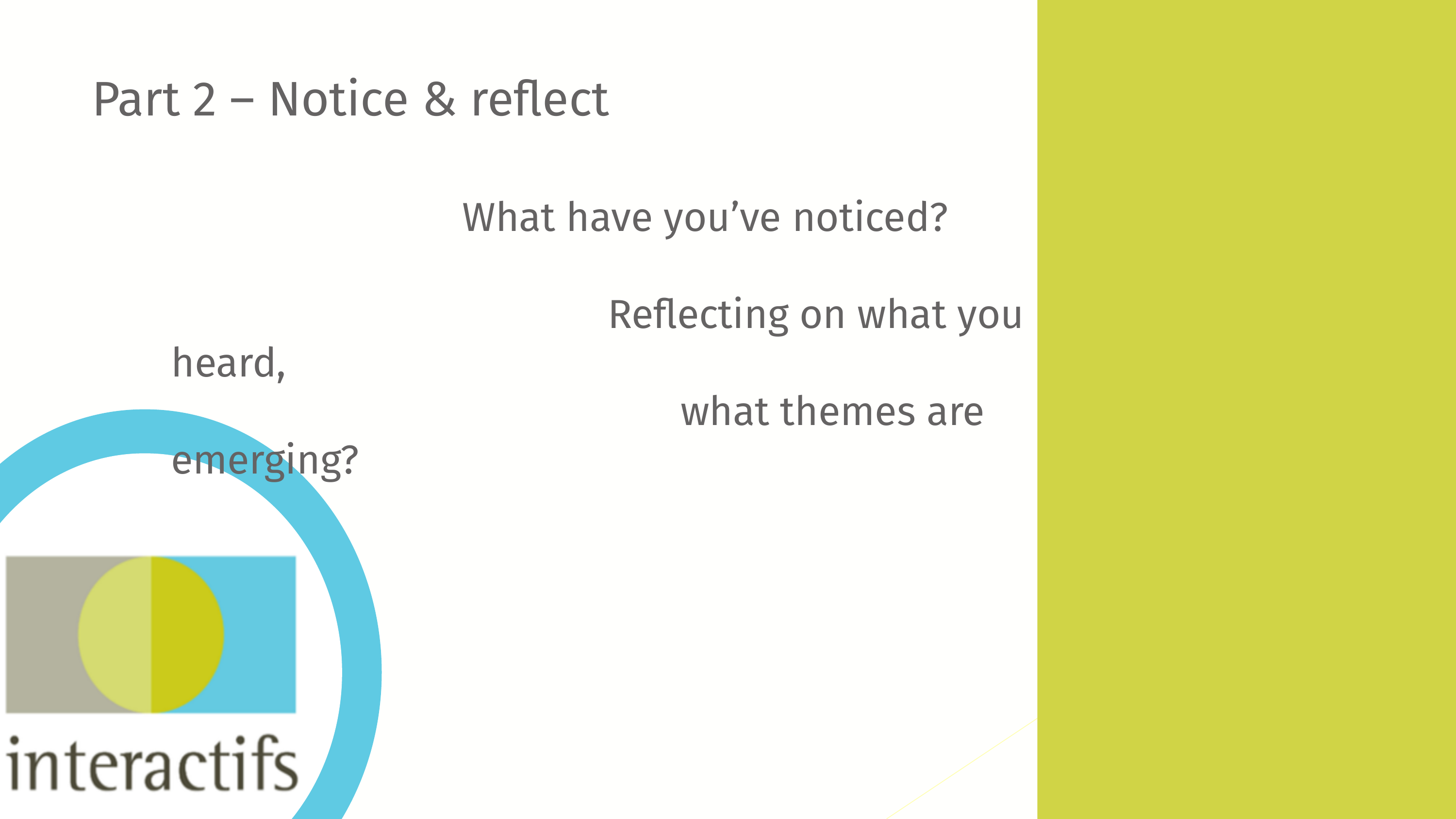

Part 2 – Notice & reflect

				What have you’ve noticed?

						Reflecting on what you heard,
							what themes are emerging?